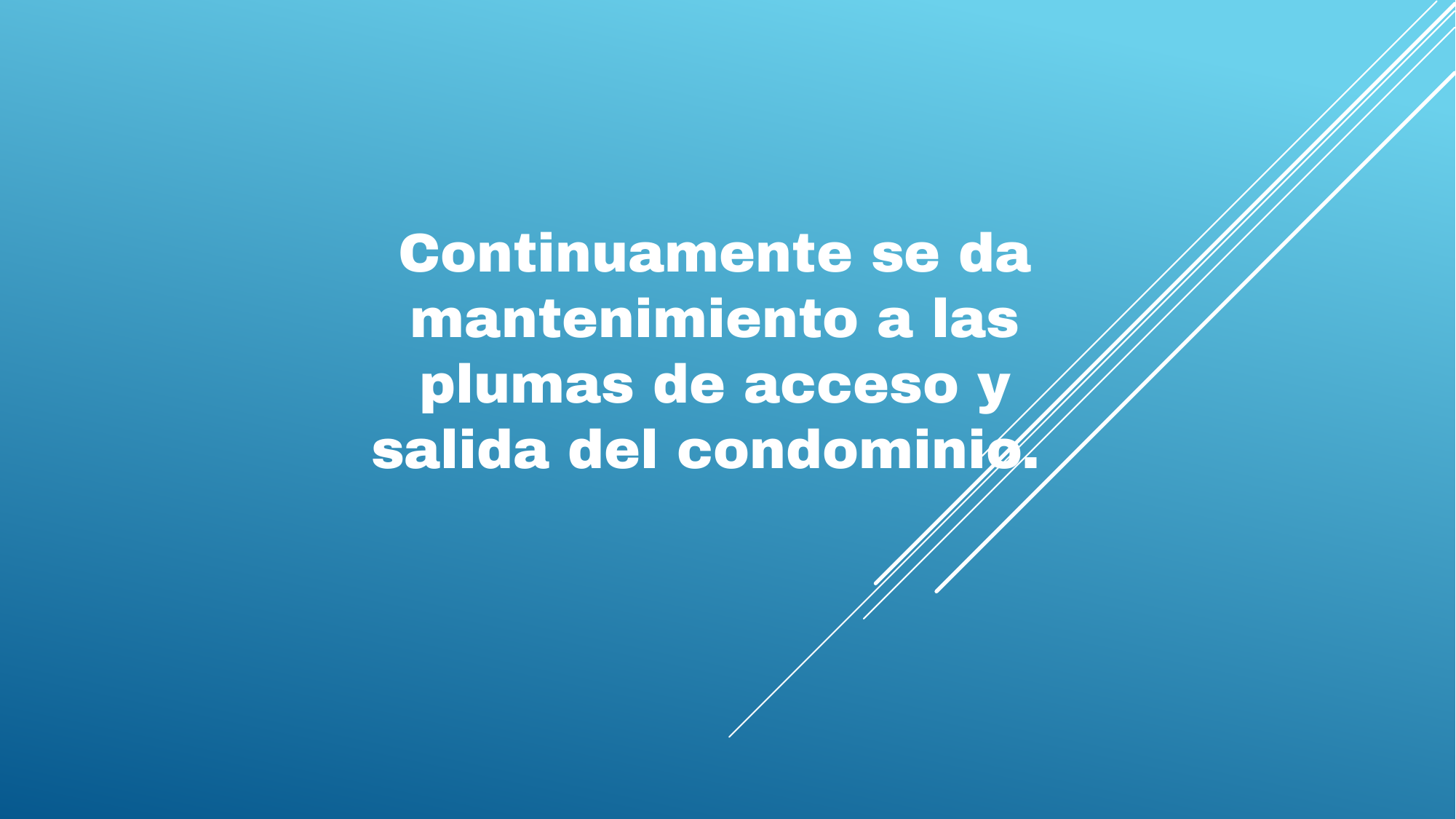

Continuamente se da mantenimiento a las plumas de acceso y salida del condominio.